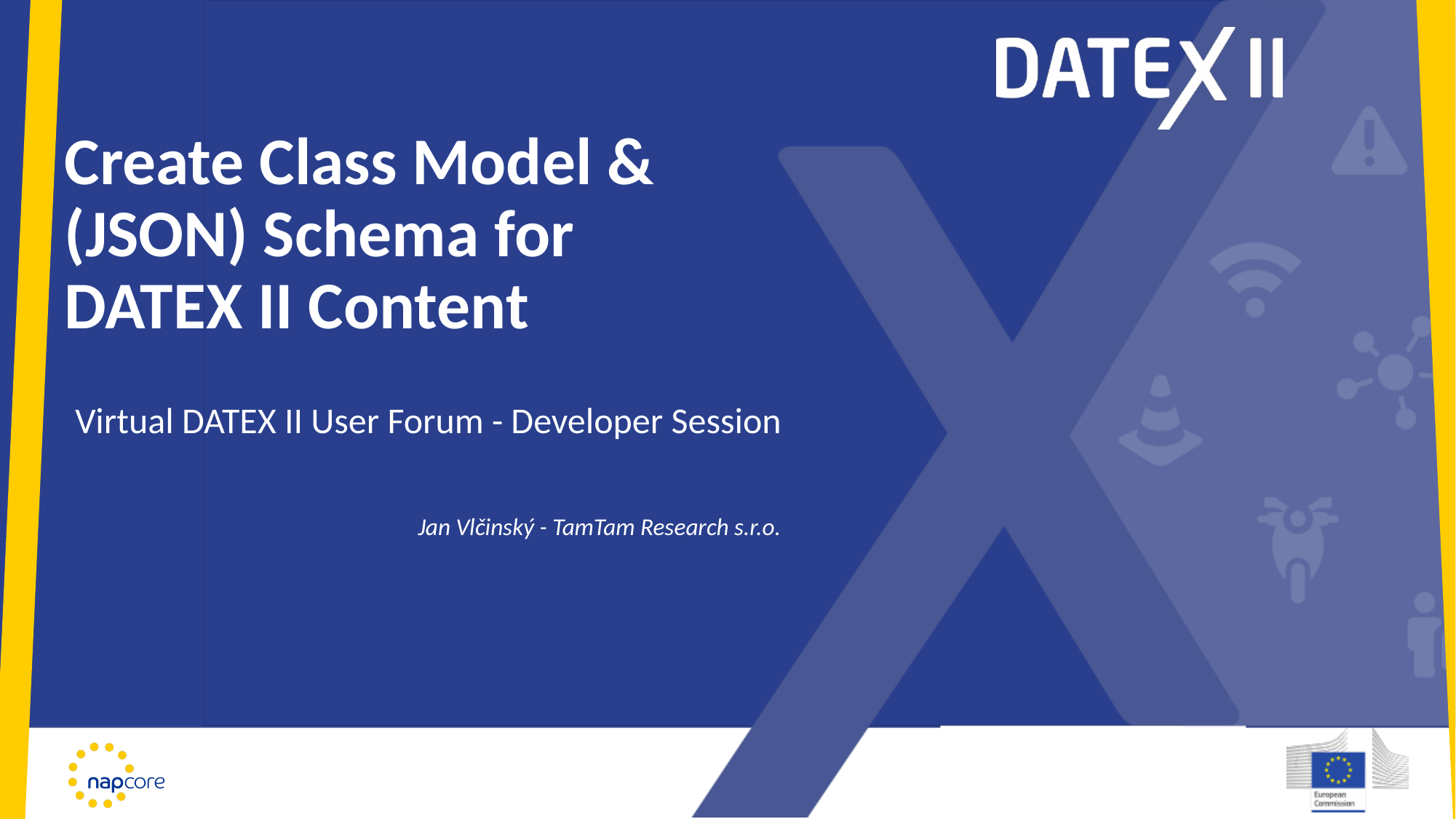

# Create Class Model &
(JSON) Schema for
DATEX II Content
Virtual DATEX II User Forum - Developer Session
Jan Vlčinský - TamTam Research s.r.o.